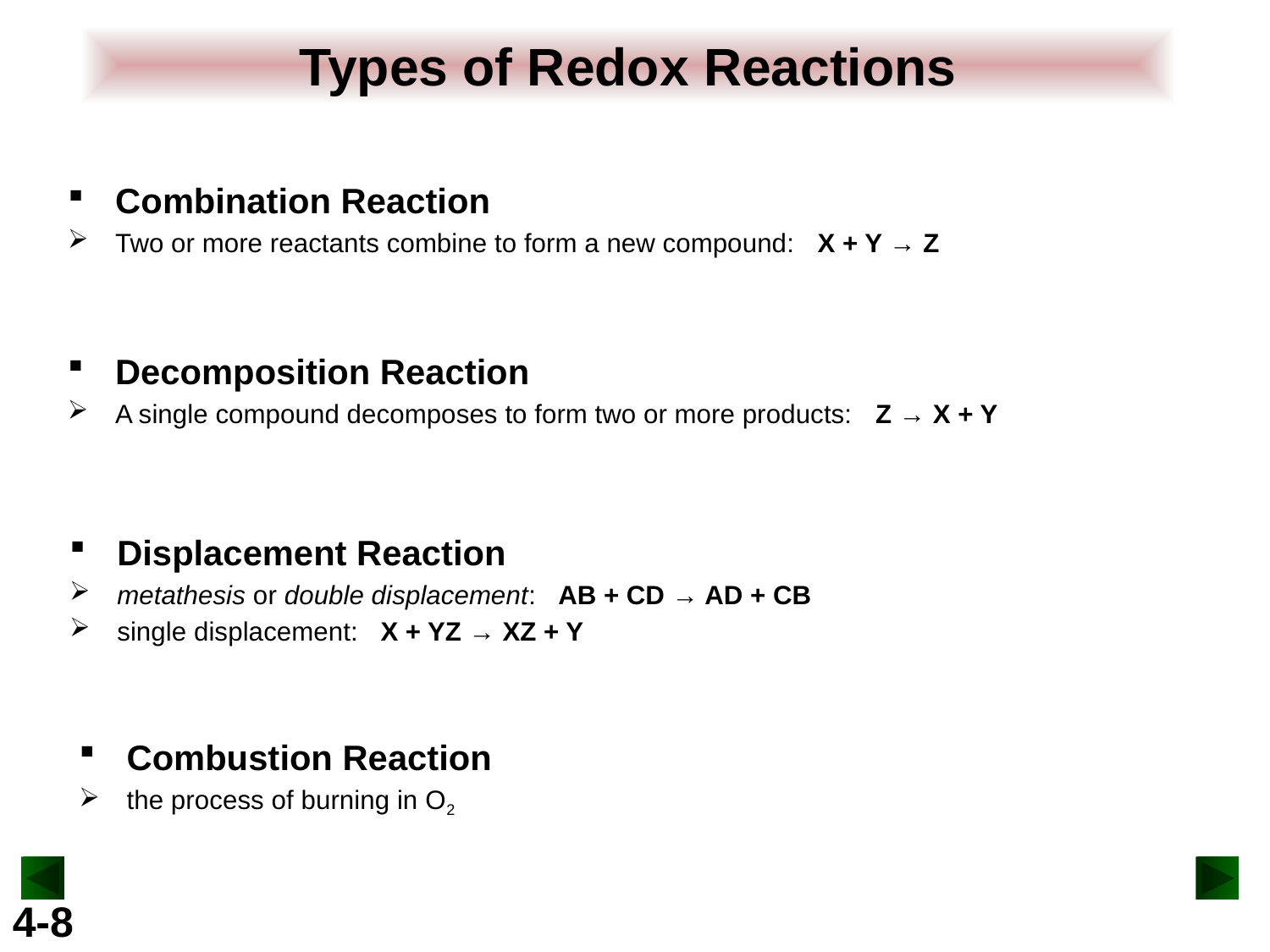

Types of Redox Reactions
Combination Reaction
Two or more reactants combine to form a new compound:   X + Y → Z
Decomposition Reaction
A single compound decomposes to form two or more products:   Z → X + Y
Displacement Reaction
metathesis or double displacement:   AB + CD → AD + CB
single displacement:   X + YZ → XZ + Y
Combustion Reaction
the process of burning in O2